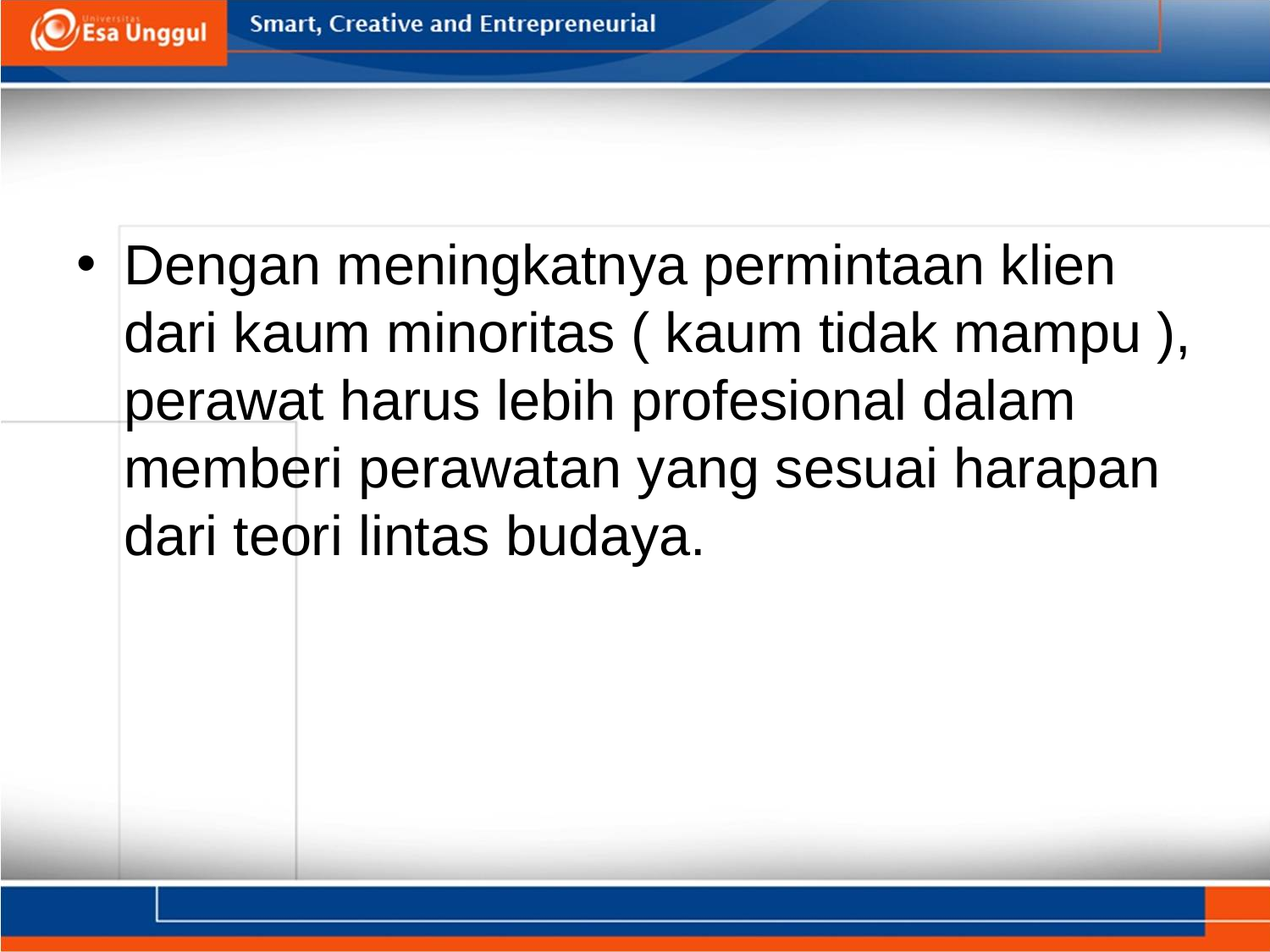

#
Dengan meningkatnya permintaan klien dari kaum minoritas ( kaum tidak mampu ), perawat harus lebih profesional dalam memberi perawatan yang sesuai harapan dari teori lintas budaya.